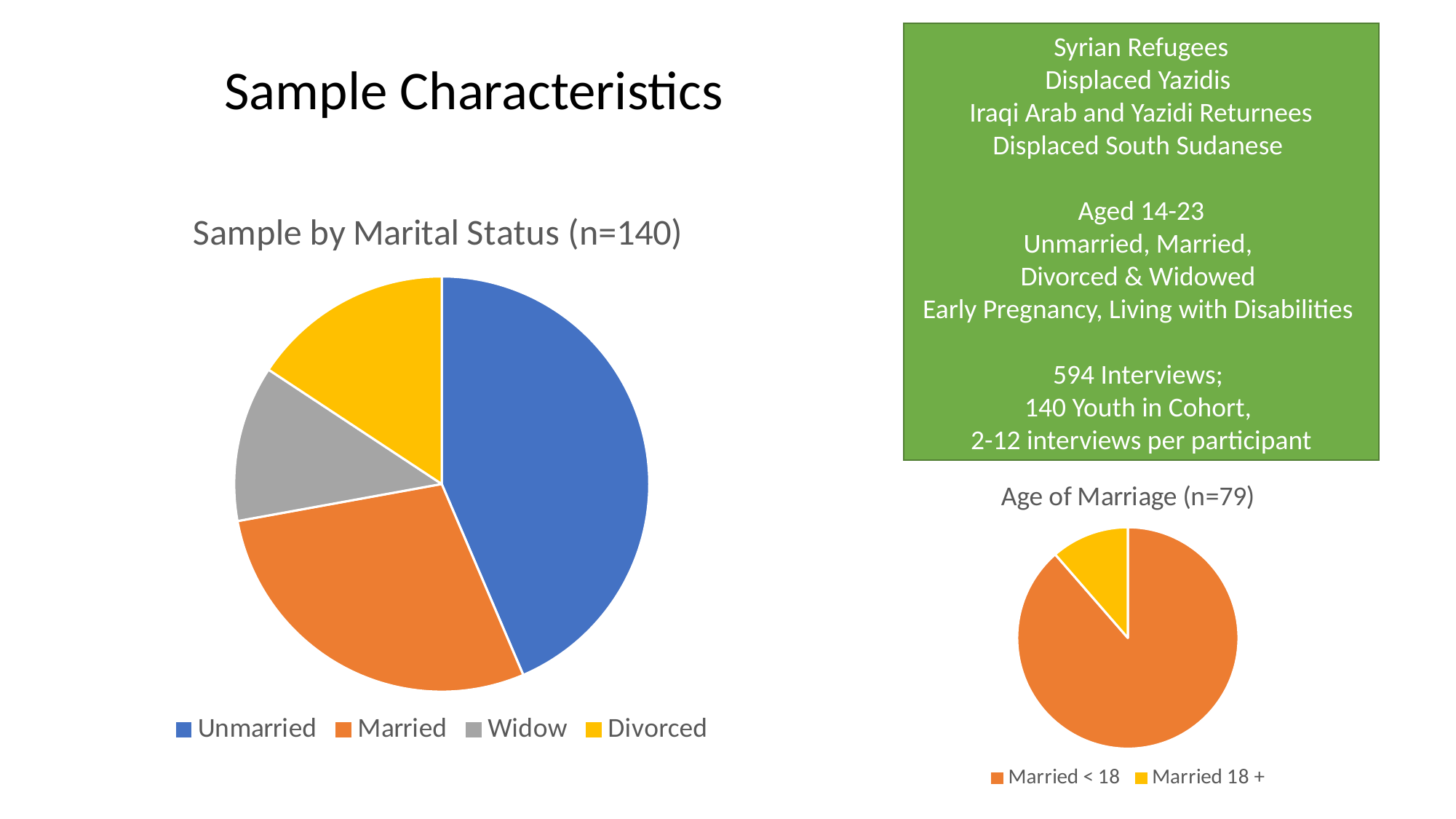

Syrian Refugees
Displaced Yazidis
Iraqi Arab and Yazidi Returnees
Displaced South Sudanese

Aged 14-23
Unmarried, Married,
Divorced & Widowed
Early Pregnancy, Living with Disabilities

594 Interviews;
140 Youth in Cohort,
2-12 interviews per participant
# Sample Characteristics

### Chart: Sample by Marital Status (n=140)

| Category |  |
|---|---|
| Unmarried | 61.0 |
| Married | 40.0 |
| Widow | 17.0 |
| Divorced | 22.0 |

### Chart: Age of Marriage (n=79)

| Category |  |
|---|---|
| Married < 18 | 70.0 |
| Married 18 + | 9.0 |